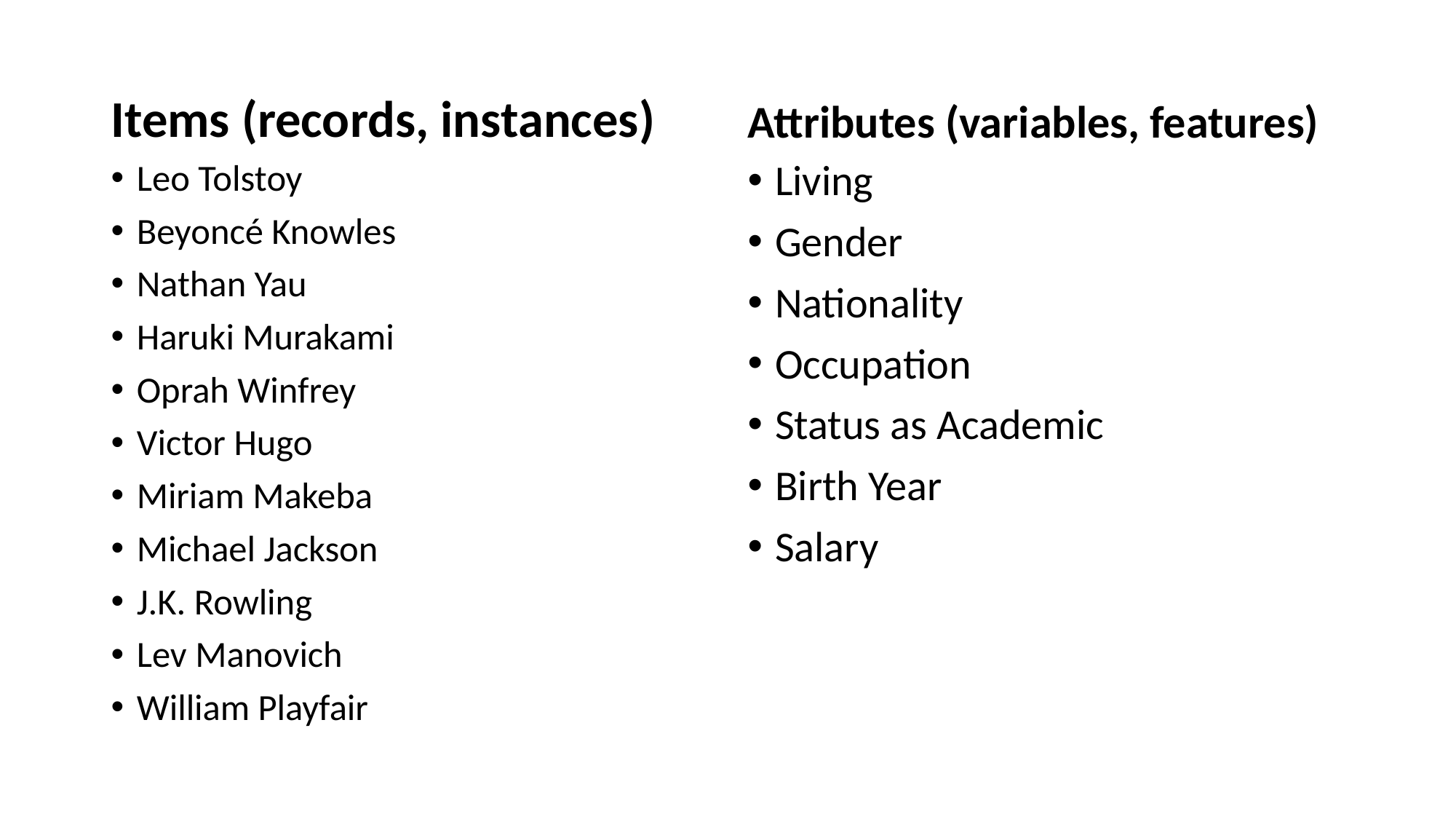

Items (records, instances)
Attributes (variables, features)
Leo Tolstoy
Beyoncé Knowles
Nathan Yau
Haruki Murakami
Oprah Winfrey
Victor Hugo
Miriam Makeba
Michael Jackson
J.K. Rowling
Lev Manovich
William Playfair

Living
Gender
Nationality
Occupation
Status as Academic
Birth Year
Salary